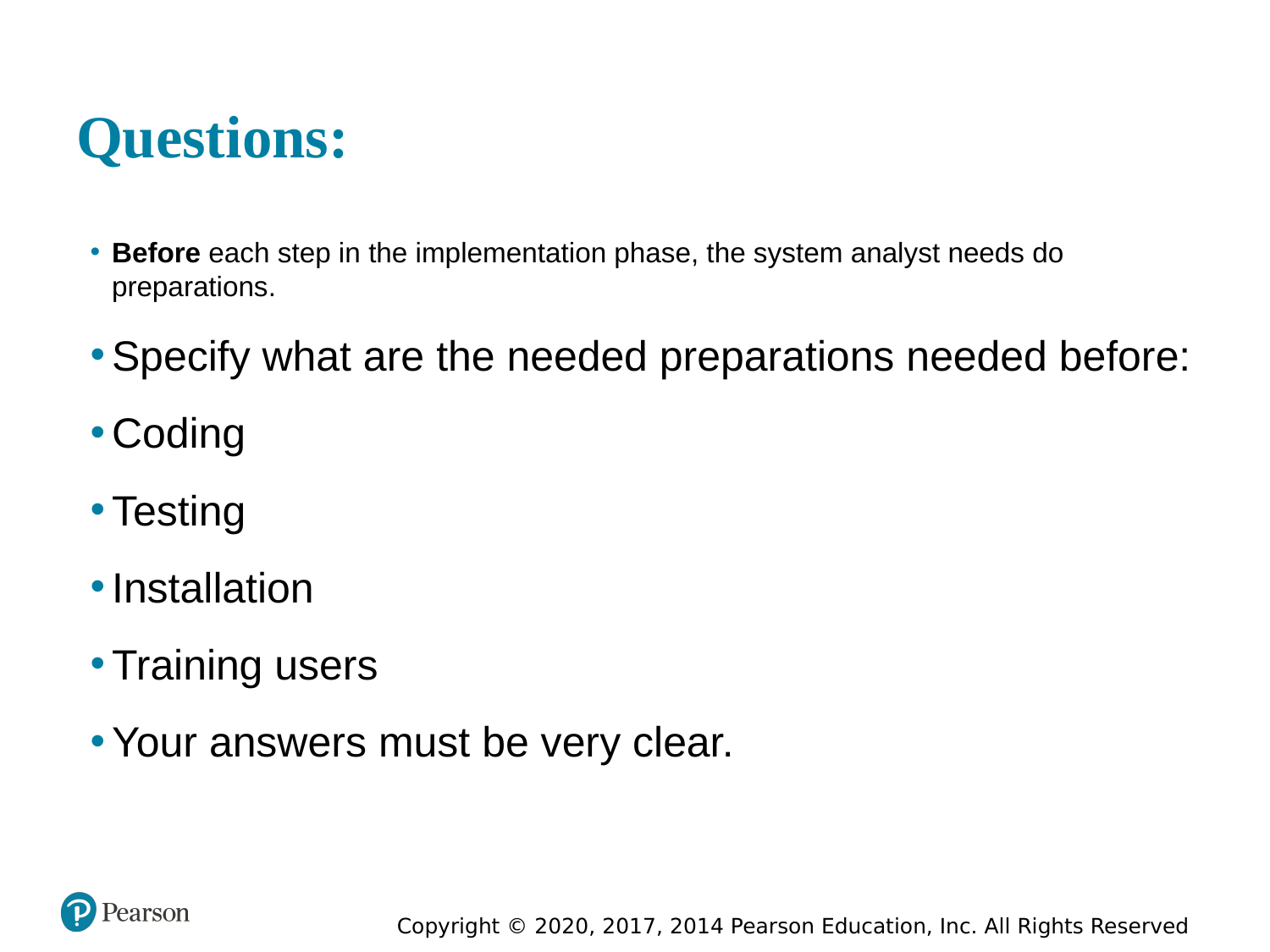

# Questions:
Before each step in the implementation phase, the system analyst needs do preparations.
Specify what are the needed preparations needed before:
Coding
Testing
Installation
Training users
Your answers must be very clear.